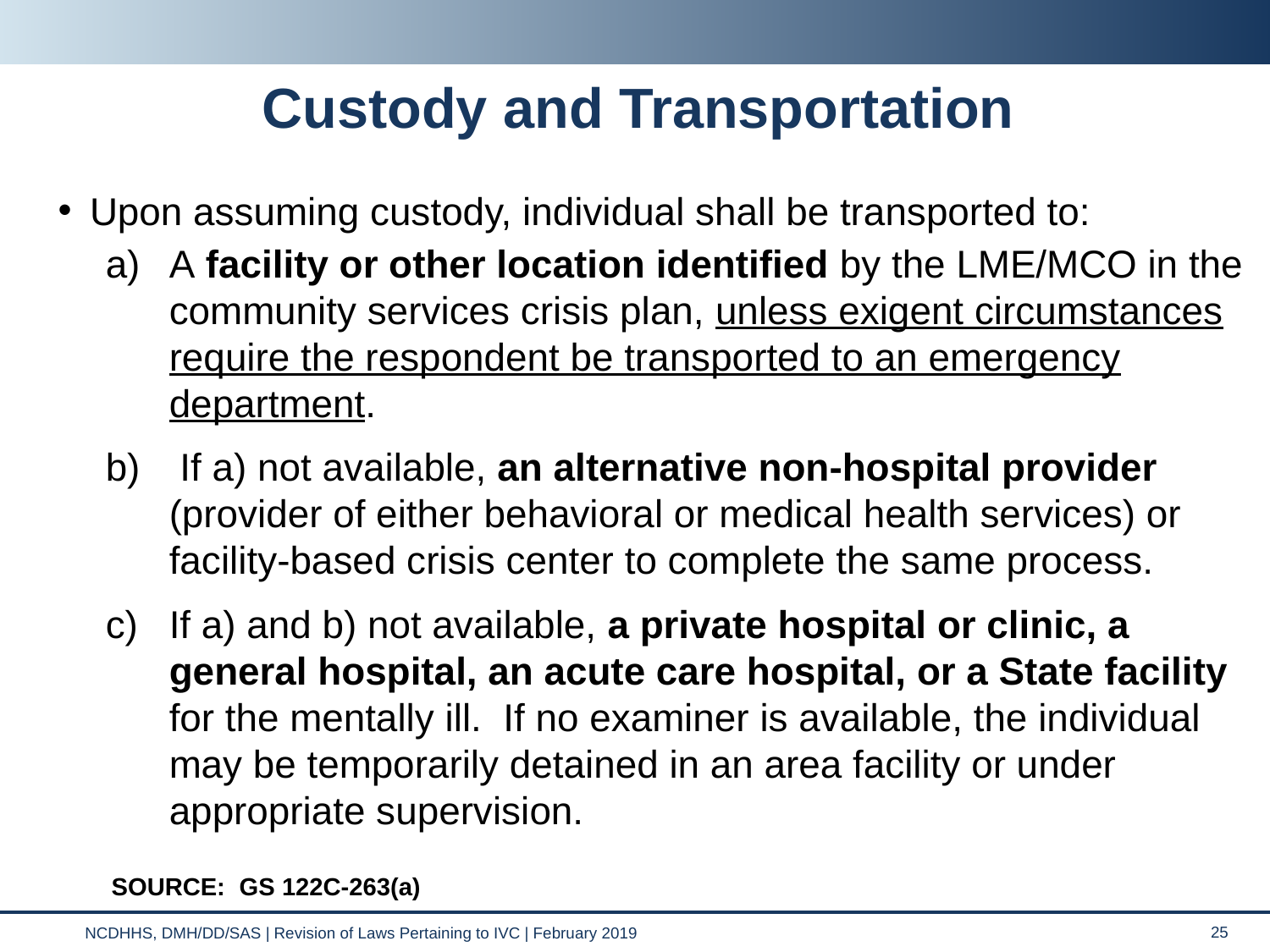

# Custody and Transportation
Upon assuming custody, individual shall be transported to:
A facility or other location identified by the LME/MCO in the community services crisis plan, unless exigent circumstances require the respondent be transported to an emergency department.
 If a) not available, an alternative non-hospital provider (provider of either behavioral or medical health services) or facility-based crisis center to complete the same process.
If a) and b) not available, a private hospital or clinic, a general hospital, an acute care hospital, or a State facility for the mentally ill.  If no examiner is available, the individual may be temporarily detained in an area facility or under appropriate supervision.
SOURCE:  GS 122C-263(a)